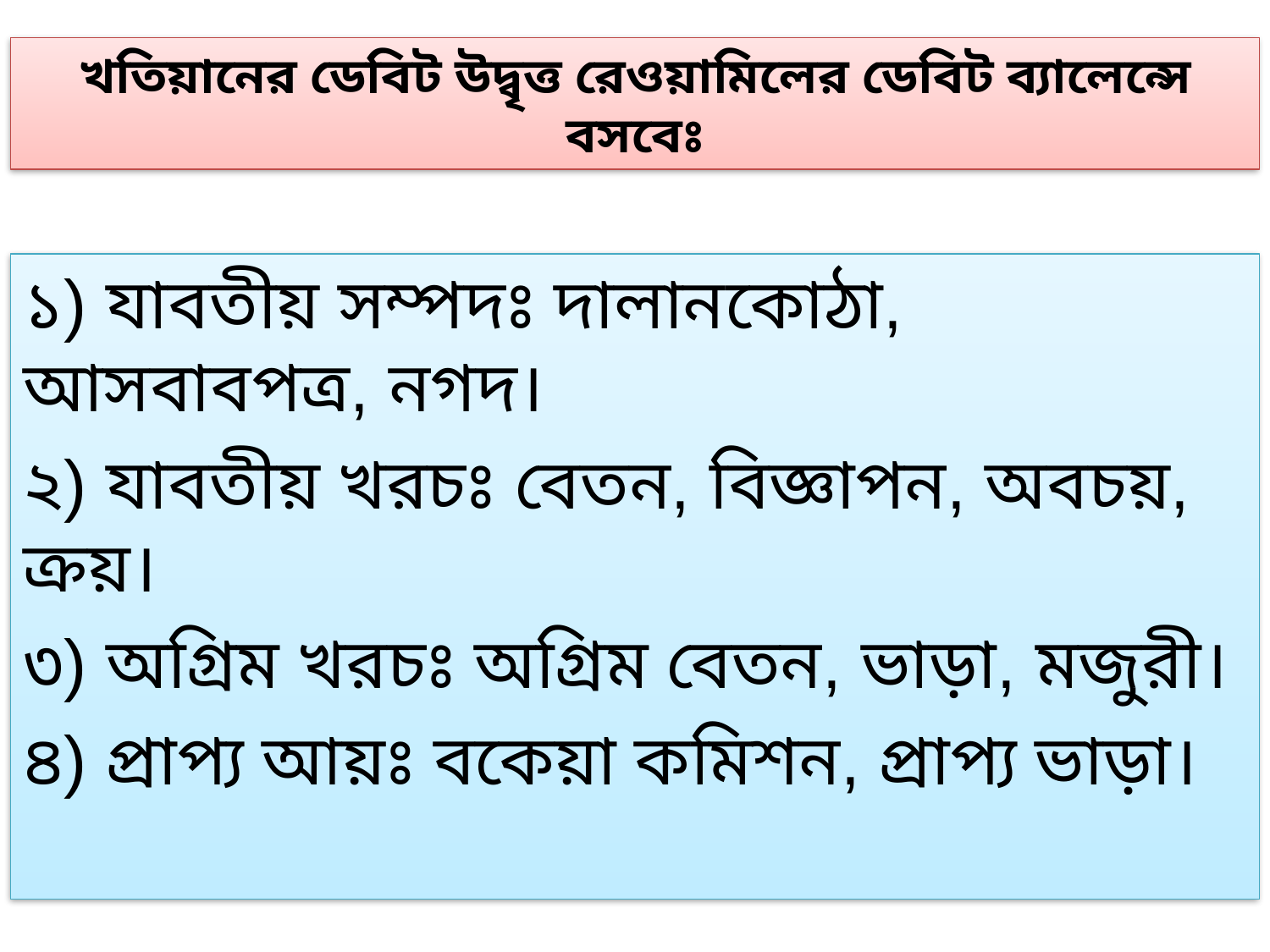

খতিয়ানের ডেবিট উদ্বৃত্ত রেওয়ামিলের ডেবিট ব্যালেন্সে বসবেঃ
১) যাবতীয় সম্পদঃ দালানকোঠা, আসবাবপত্র, নগদ।
২) যাবতীয় খরচঃ বেতন, বিজ্ঞাপন, অবচয়, ক্রয়।
৩) অগ্রিম খরচঃ অগ্রিম বেতন, ভাড়া, মজুরী।
৪) প্রাপ্য আয়ঃ বকেয়া কমিশন, প্রাপ্য ভাড়া।